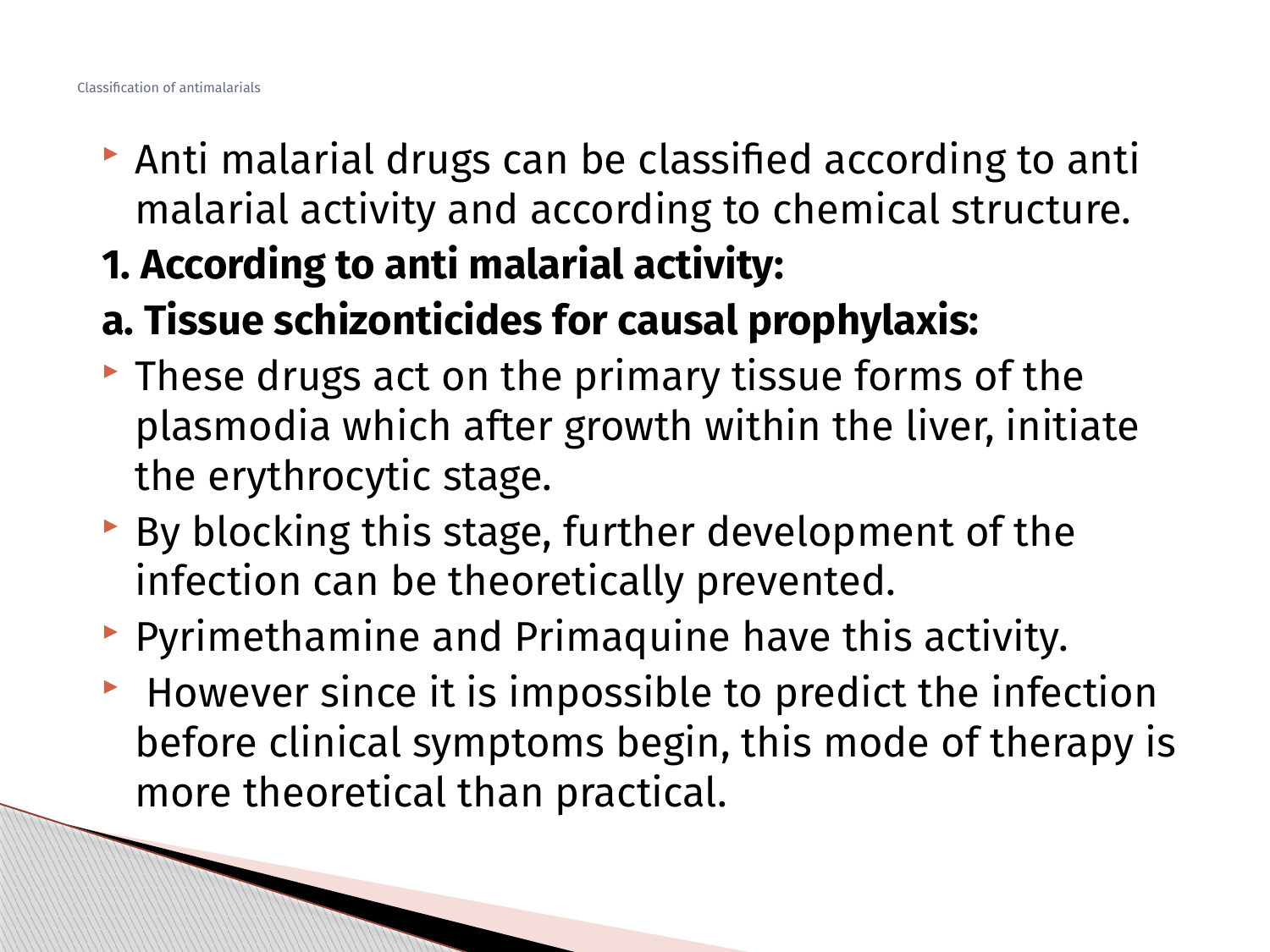

# Classification of antimalarials
Anti malarial drugs can be classified according to anti malarial activity and according to chemical structure.
1. According to anti malarial activity:
a. Tissue schizonticides for causal prophylaxis:
These drugs act on the primary tissue forms of the plasmodia which after growth within the liver, initiate the erythrocytic stage.
By blocking this stage, further development of the infection can be theoretically prevented.
Pyrimethamine and Primaquine have this activity.
 However since it is impossible to predict the infection before clinical symptoms begin, this mode of therapy is more theoretical than practical.